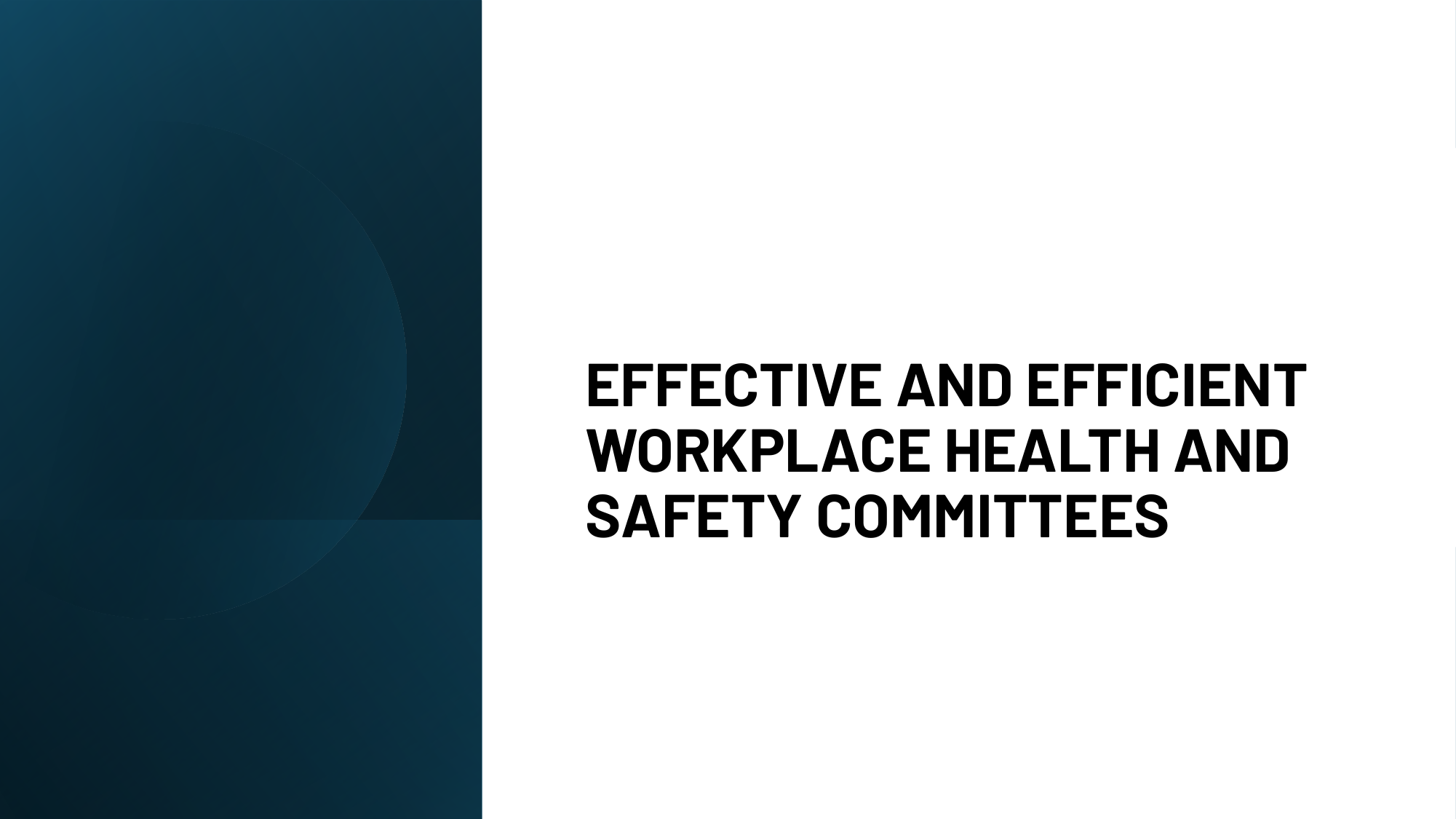

#

EFFECTIVE AND EFFICIENT WORKPLACE HEALTH AND SAFETY COMMITTEES